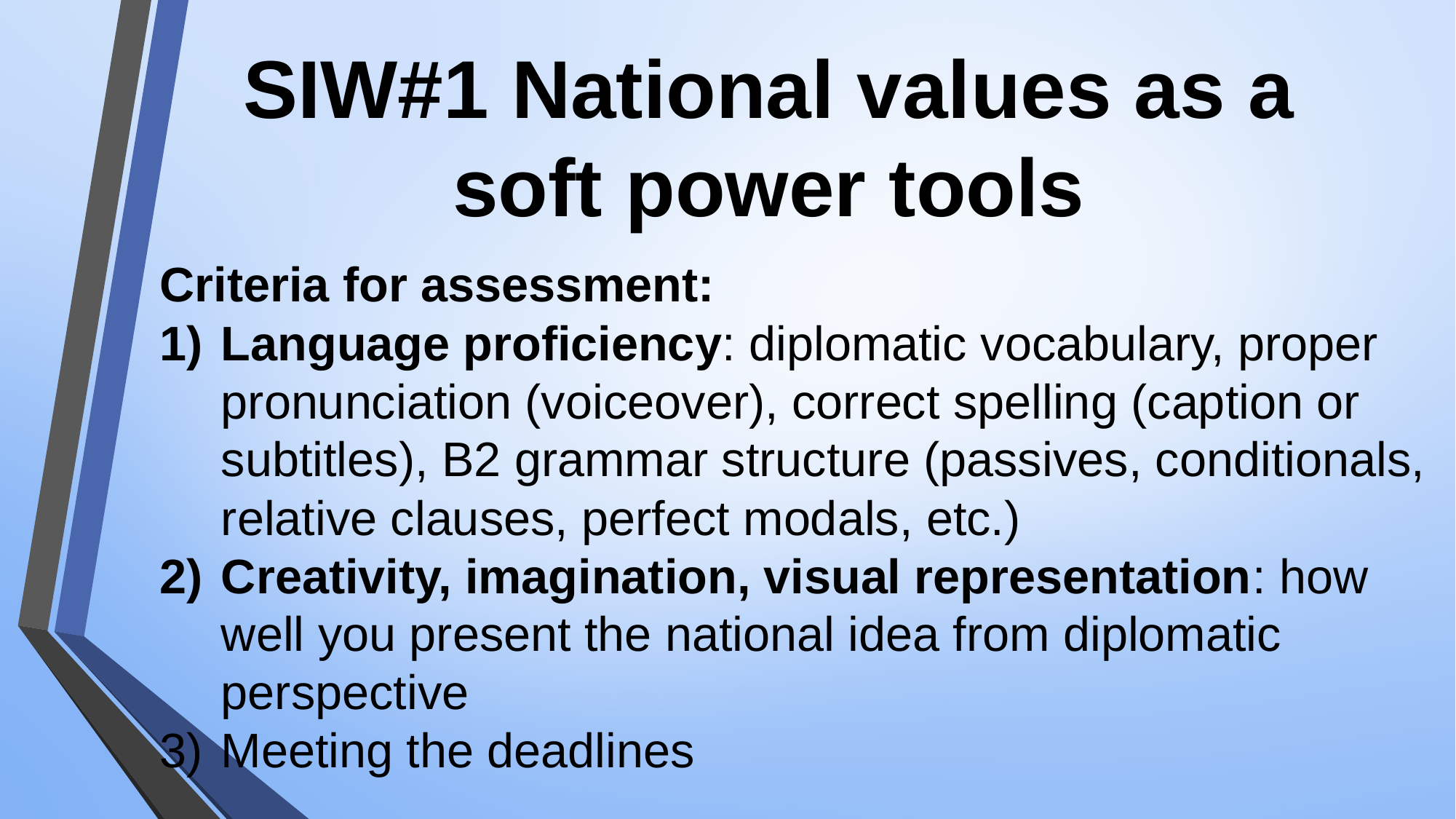

# SIW#1 National values as a soft power tools
Criteria for assessment:
Language proficiency: diplomatic vocabulary, proper pronunciation (voiceover), correct spelling (caption or subtitles), B2 grammar structure (passives, conditionals, relative clauses, perfect modals, etc.)
Creativity, imagination, visual representation: how well you present the national idea from diplomatic perspective
Meeting the deadlines